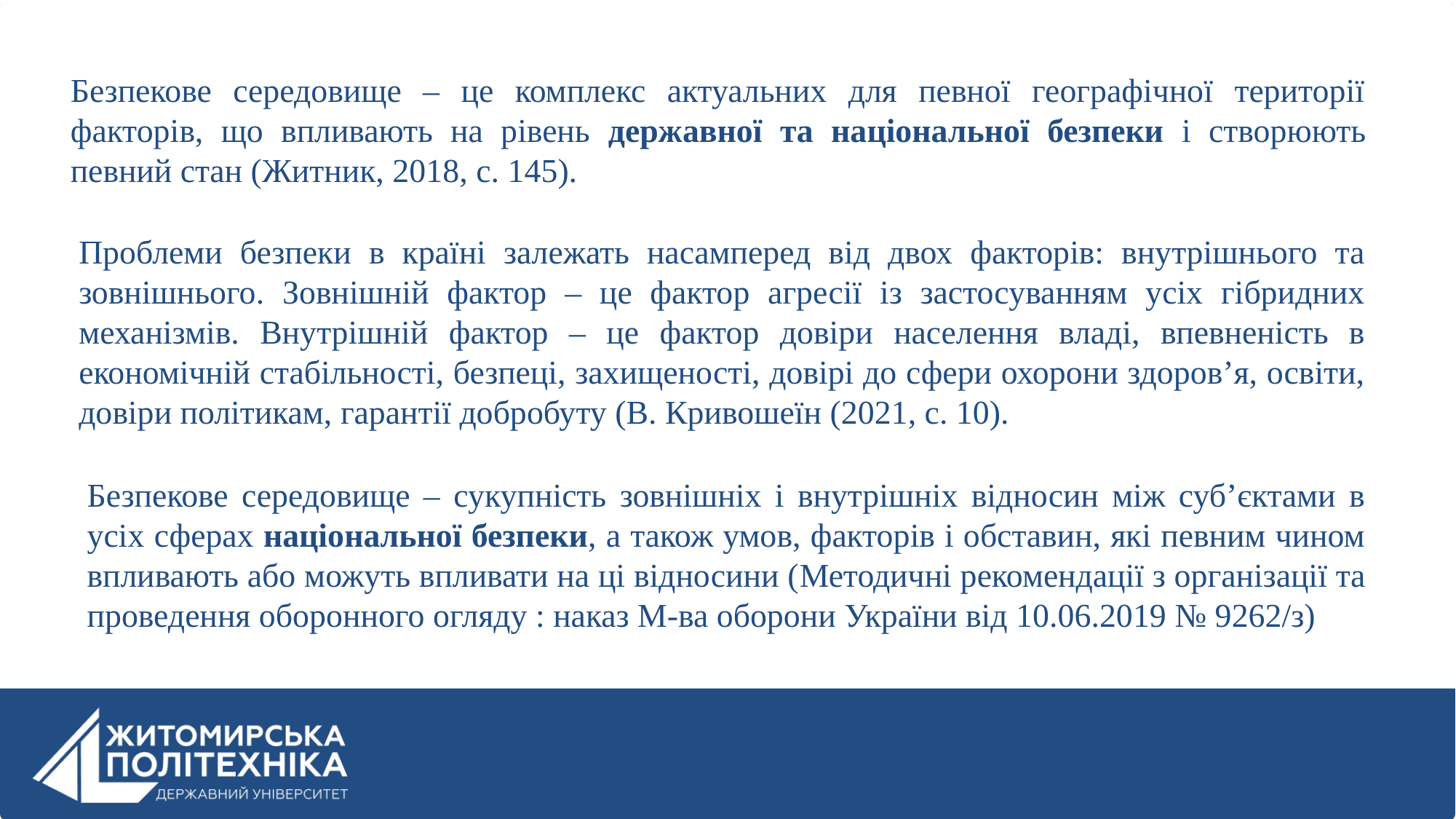

Безпекове середовище – це комплекс актуальних для певної географічної території факторів, що впливають на рівень державної та національної безпеки і створюють певний стан (Житник, 2018, с. 145).
Проблеми безпеки в країні залежать насамперед від двох факторів: внутрішнього та зовнішнього. Зовнішній фактор – це фактор агресії із застосуванням усіх гібридних механізмів. Внутрішній фактор – це фактор довіри населення владі, впевненість в економічній стабільності, безпеці, захищеності, довірі до сфери охорони здоров’я, освіти, довіри політикам, гарантії добробуту (В. Кривошеїн (2021, с. 10).
Безпекове середовище – сукупність зовнішніх і внутрішніх відносин між суб’єктами в усіх сферах національної безпеки, а також умов, факторів і обставин, які певним чином впливають або можуть впливати на ці відносини (Методичні рекомендації з організації та проведення оборонного огляду : наказ М-ва оборони України від 10.06.2019 № 9262/з)